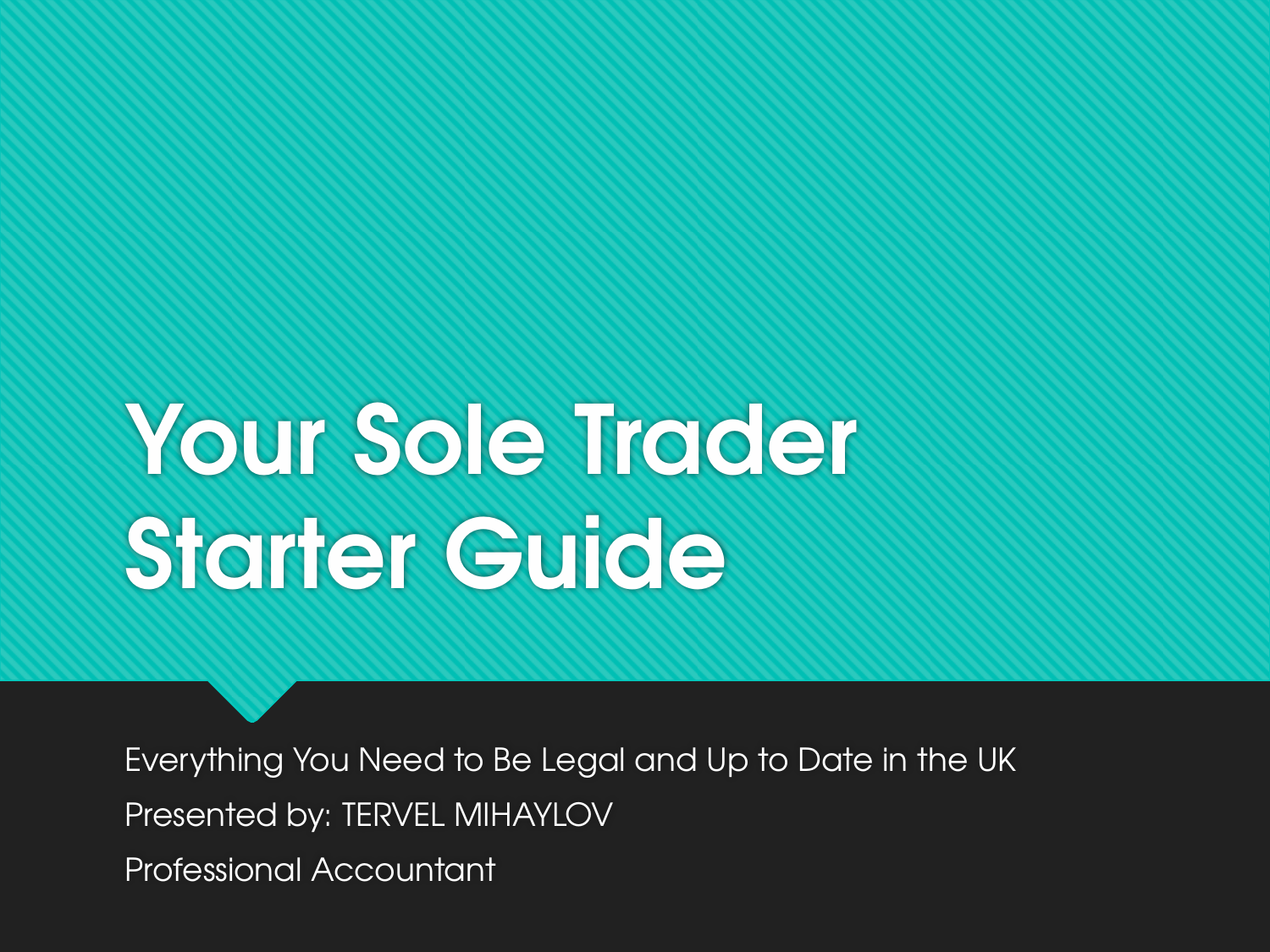

# Your Sole Trader Starter Guide
Everything You Need to Be Legal and Up to Date in the UK
Presented by: Tervel Mihaylov
Professional Accountant